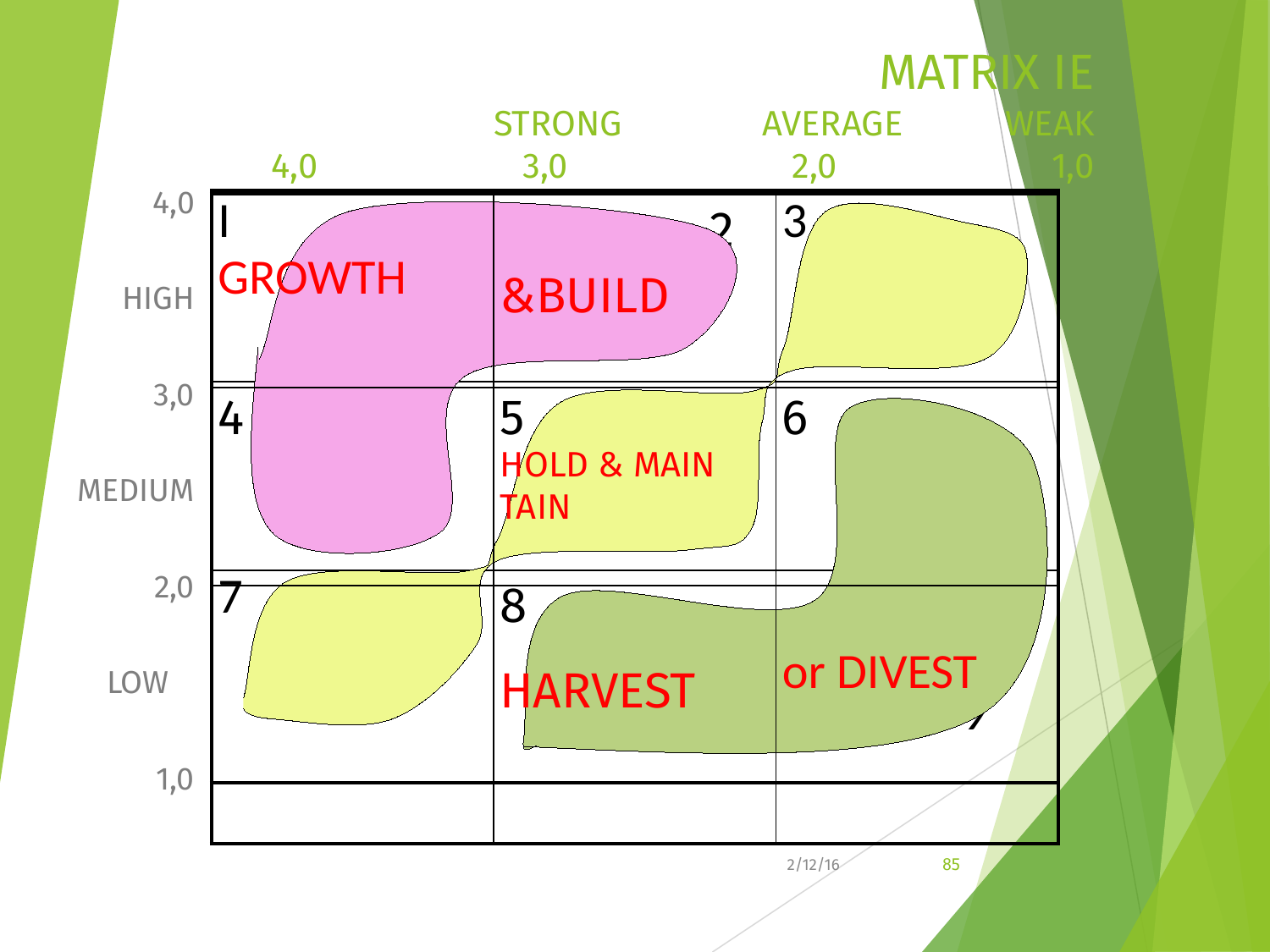

MATRIX IE
    STRONG               AVERAGE           WEAK
4,0                      3,0                        2,0                       1,0

             4,0

HIGH

             3,0

MEDIUM

             2,0

LOW

             1,0
| GROWTH | &BUILD |  |
| --- | --- | --- |
|  | HOLD & MAIN TAIN |  |
|  | HARVEST | or DIVEST |
| I | 2 | 3 |
| --- | --- | --- |
| 4 | 5 | 6 |
| 7 | 8 | 9 |

85
2/12/16